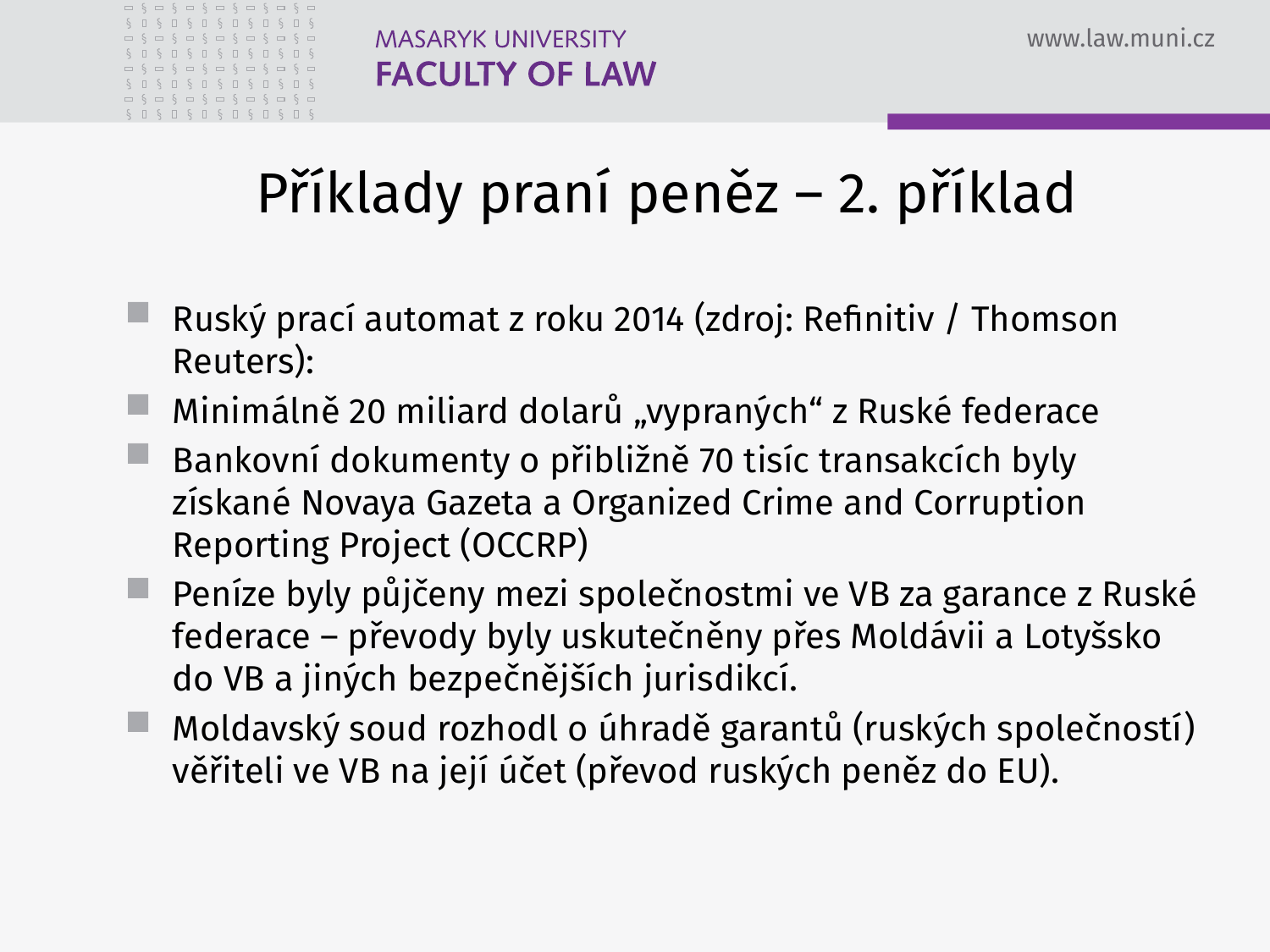

# Příklady praní peněz – 2. příklad
Ruský prací automat z roku 2014 (zdroj: Refinitiv / Thomson Reuters):
Minimálně 20 miliard dolarů „vypraných“ z Ruské federace
Bankovní dokumenty o přibližně 70 tisíc transakcích byly získané Novaya Gazeta a Organized Crime and Corruption Reporting Project (OCCRP)
Peníze byly půjčeny mezi společnostmi ve VB za garance z Ruské federace – převody byly uskutečněny přes Moldávii a Lotyšsko do VB a jiných bezpečnějších jurisdikcí.
Moldavský soud rozhodl o úhradě garantů (ruských společností) věřiteli ve VB na její účet (převod ruských peněz do EU).